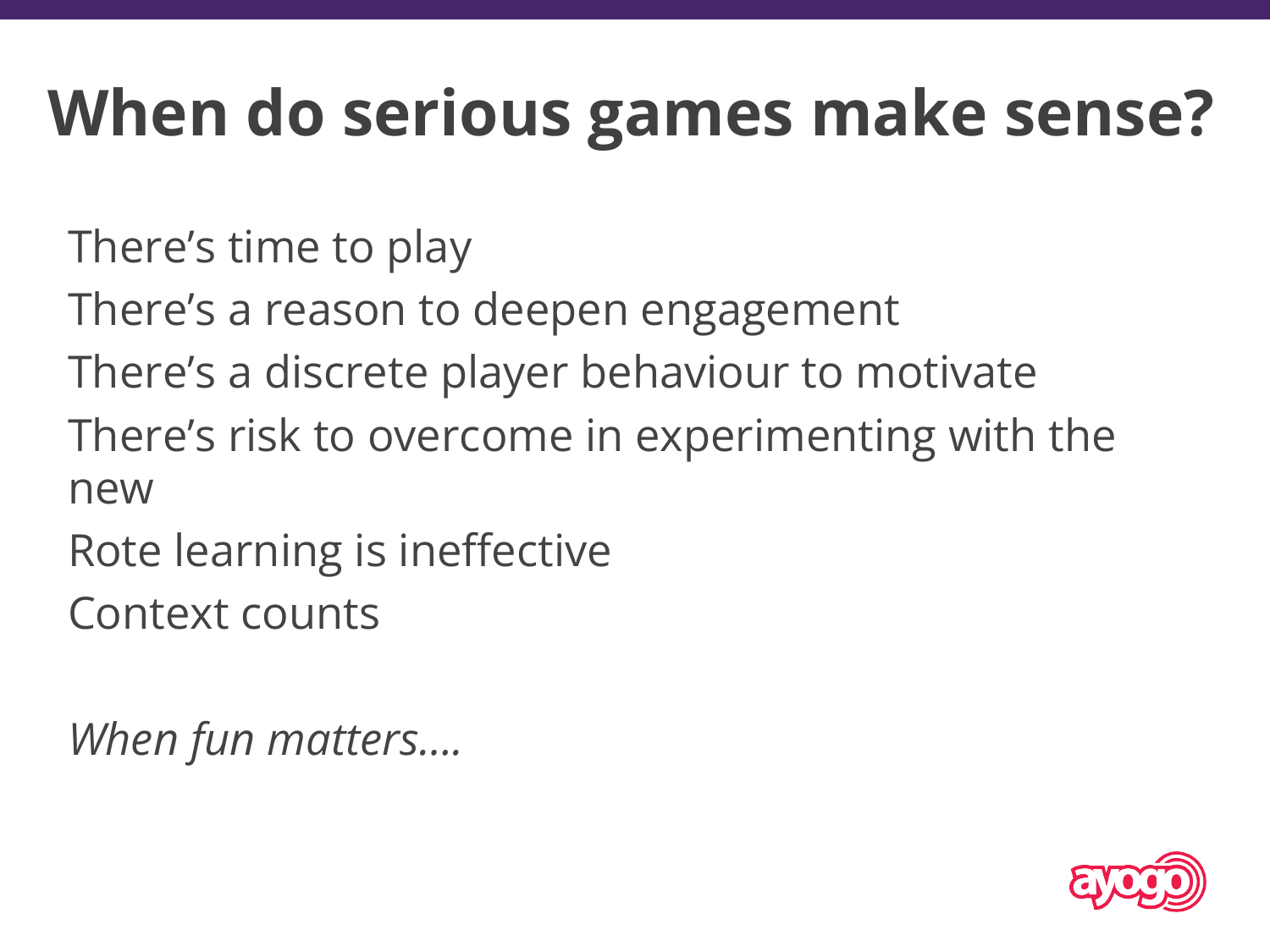

When do serious games make sense?
There’s time to play
There’s a reason to deepen engagement
There’s a discrete player behaviour to motivate
There’s risk to overcome in experimenting with the new
Rote learning is ineffective
Context counts

When fun matters….